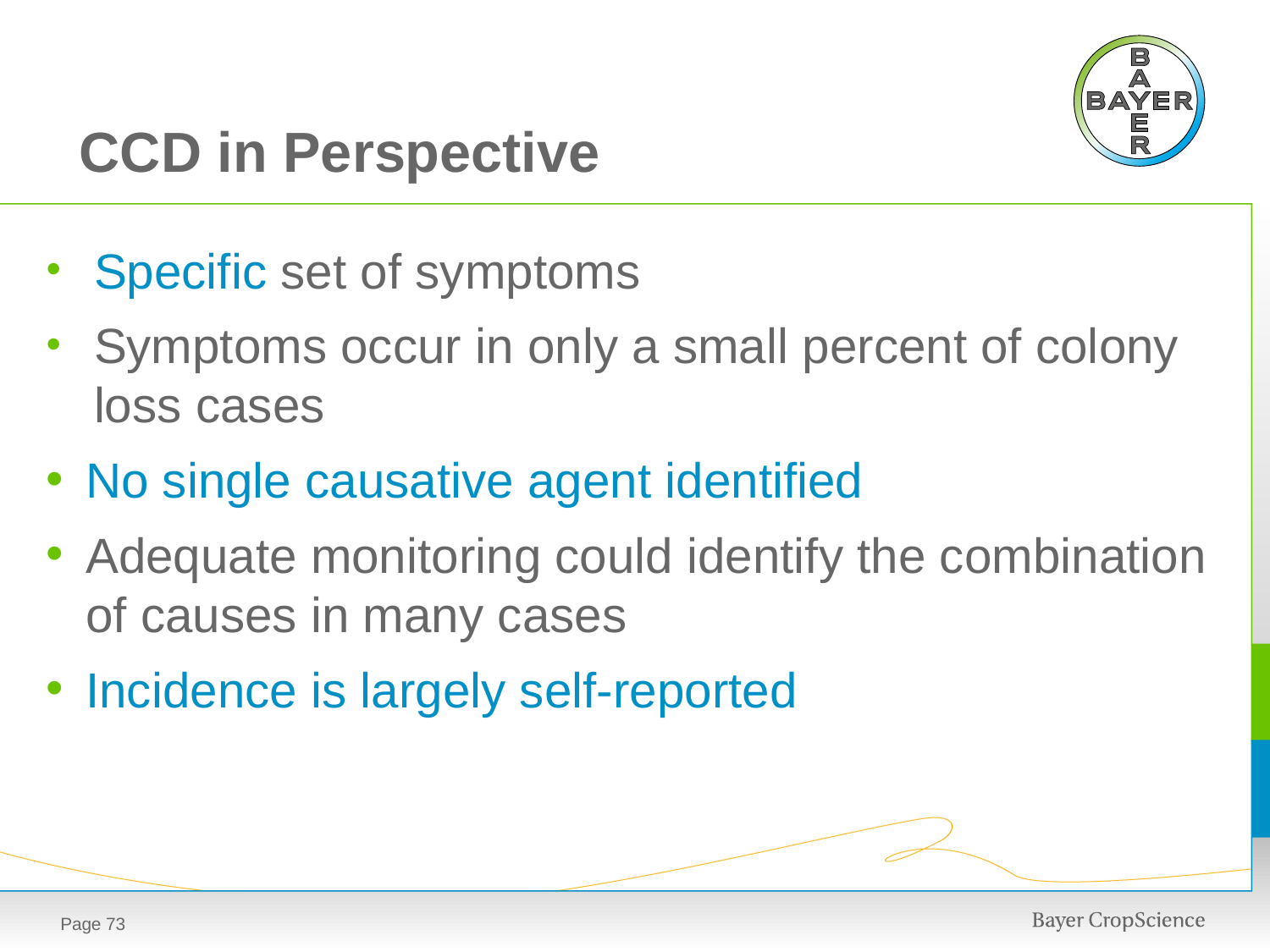

CCD in Perspective
Specific set of symptoms
Symptoms occur in only a small percent of colony loss cases
No single causative agent identified
Adequate monitoring could identify the combination of causes in many cases
Incidence is largely self-reported

Page 73